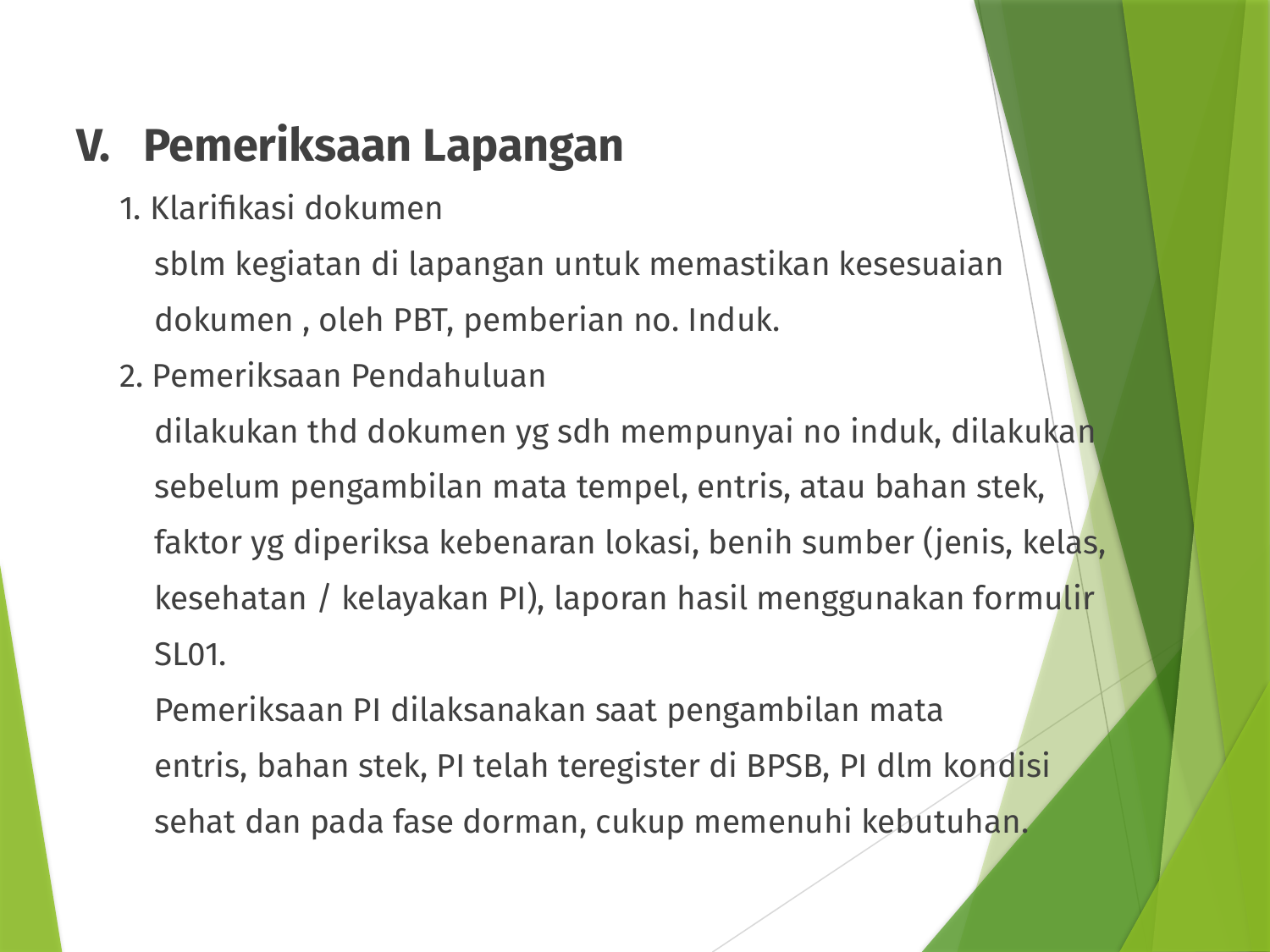

V.   Pemeriksaan Lapangan
     1. Klarifikasi dokumen
         sblm kegiatan di lapangan untuk memastikan kesesuaian
         dokumen , oleh PBT, pemberian no. Induk.
     2. Pemeriksaan Pendahuluan
         dilakukan thd dokumen yg sdh mempunyai no induk, dilakukan
         sebelum pengambilan mata tempel, entris, atau bahan stek,
         faktor yg diperiksa kebenaran lokasi, benih sumber (jenis, kelas,
         kesehatan / kelayakan PI), laporan hasil menggunakan formulir
         SL01.
         Pemeriksaan PI dilaksanakan saat pengambilan mata
         entris, bahan stek, PI telah teregister di BPSB, PI dlm kondisi
         sehat dan pada fase dorman, cukup memenuhi kebutuhan.